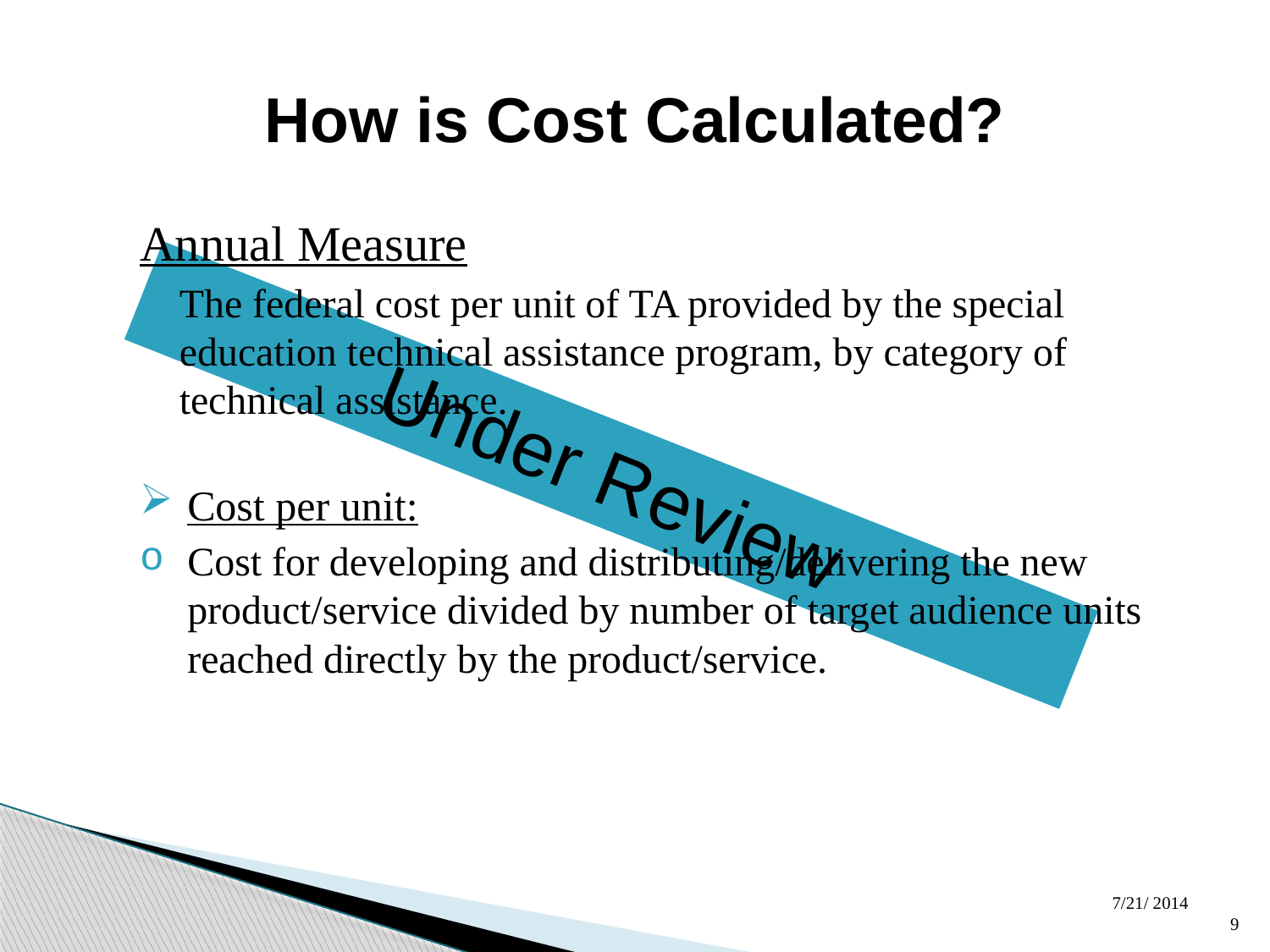

How is Cost Calculated?
Annual Measure
	The federal cost per unit of TA provided by the special education technical assistance program, by category of technical assistance.

Cost per unit:
Cost for developing and distributing/delivering the new product/service divided by number of target audience units reached directly by the product/service.

Under Review
7/21/ 2014

9